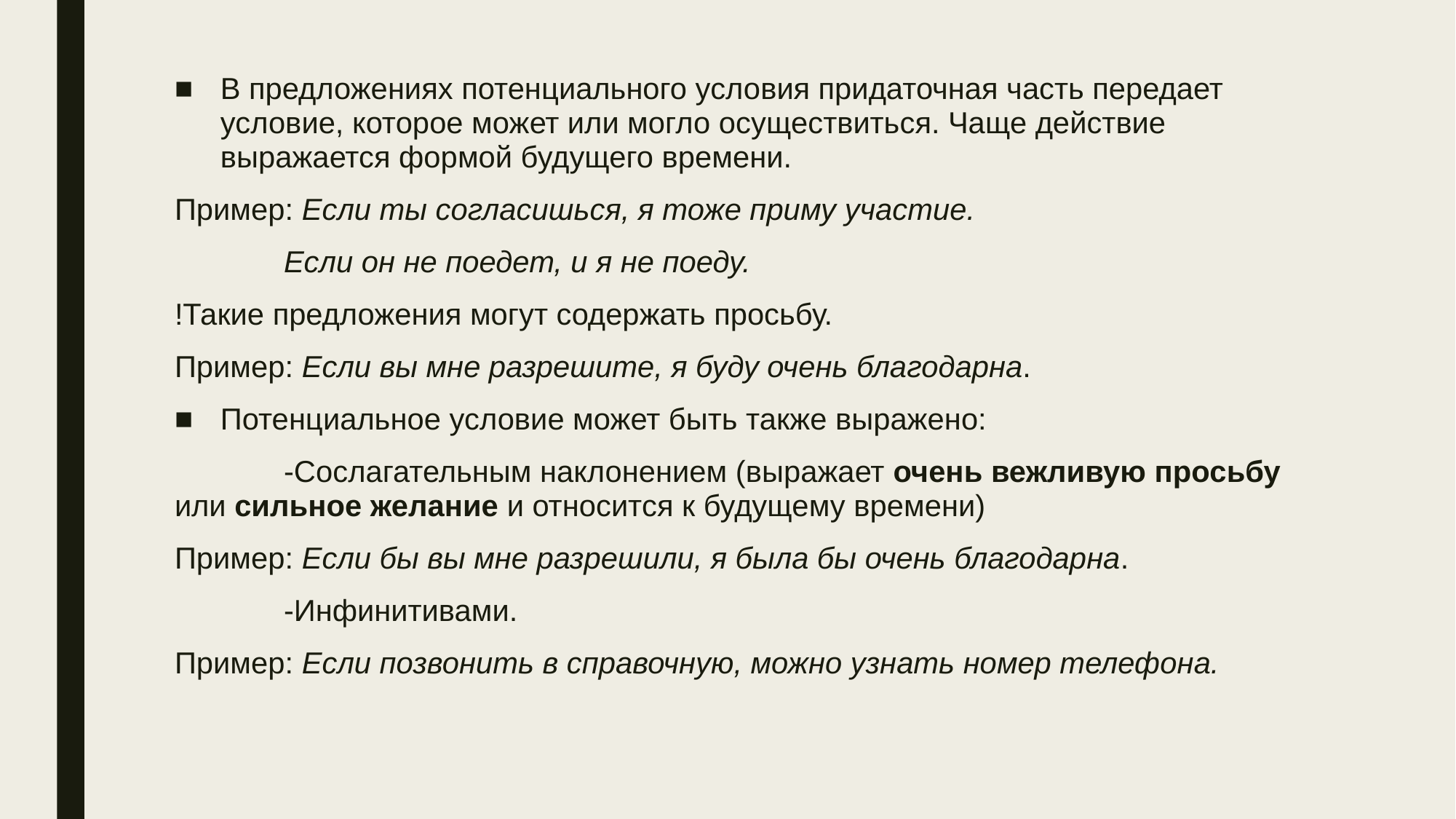

В предложениях потенциального условия придаточная часть передает условие, которое может или могло осуществиться. Чаще действие выражается формой будущего времени.
Пример: Если ты согласишься, я тоже приму участие.
	Если он не поедет, и я не поеду.
!Такие предложения могут содержать просьбу.
Пример: Если вы мне разрешите, я буду очень благодарна.
Потенциальное условие может быть также выражено:
	-Сослагательным наклонением (выражает очень вежливую просьбу или сильное желание и относится к будущему времени)
Пример: Если бы вы мне разрешили, я была бы очень благодарна.
	-Инфинитивами.
Пример: Если позвонить в справочную, можно узнать номер телефона.